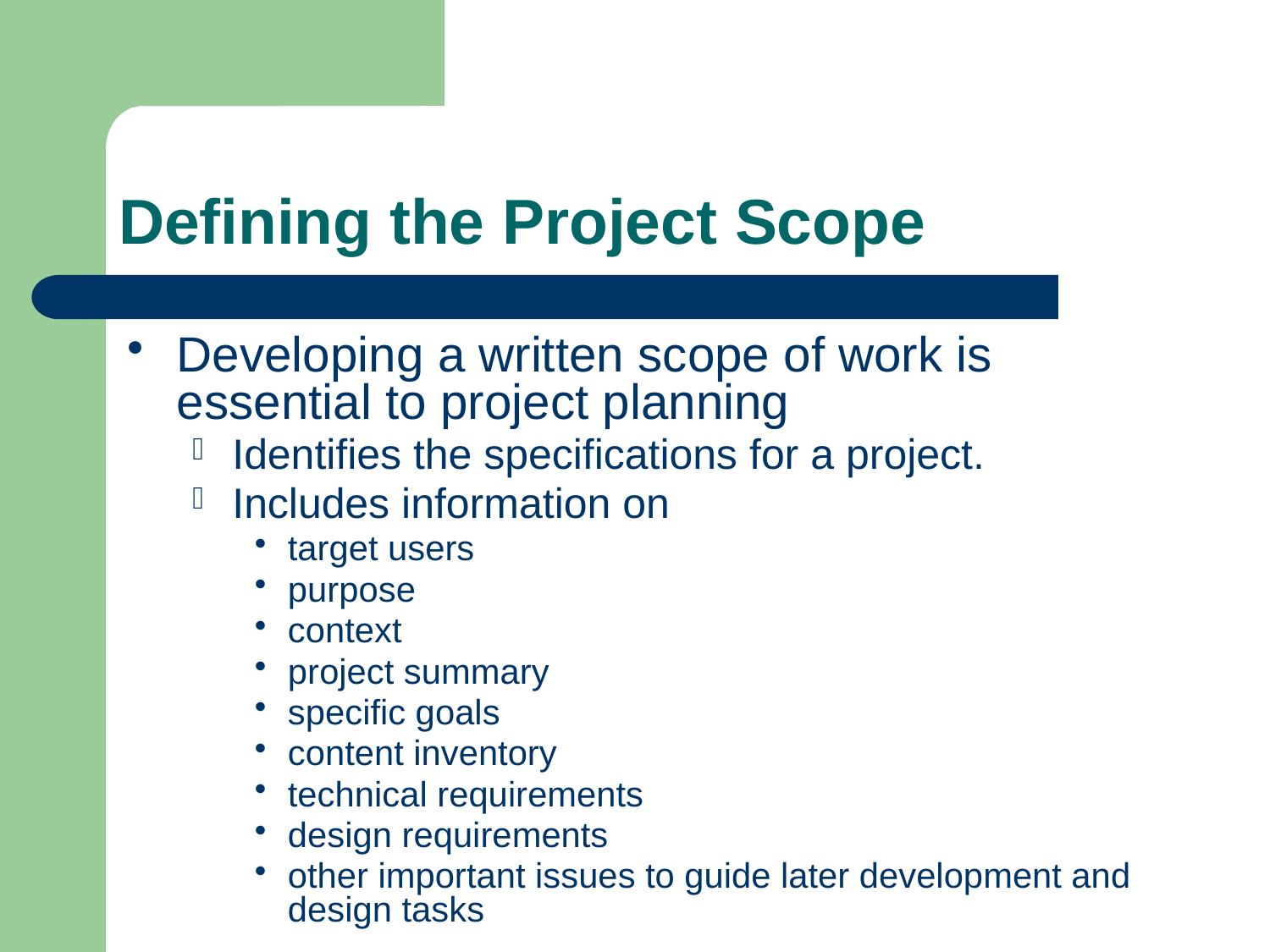

# Defining the Project Scope
Developing a written scope of work is essential to project planning
Identifies the specifications for a project.
Includes information on
target users
purpose
context
project summary
specific goals
content inventory
technical requirements
design requirements
other important issues to guide later development and design tasks